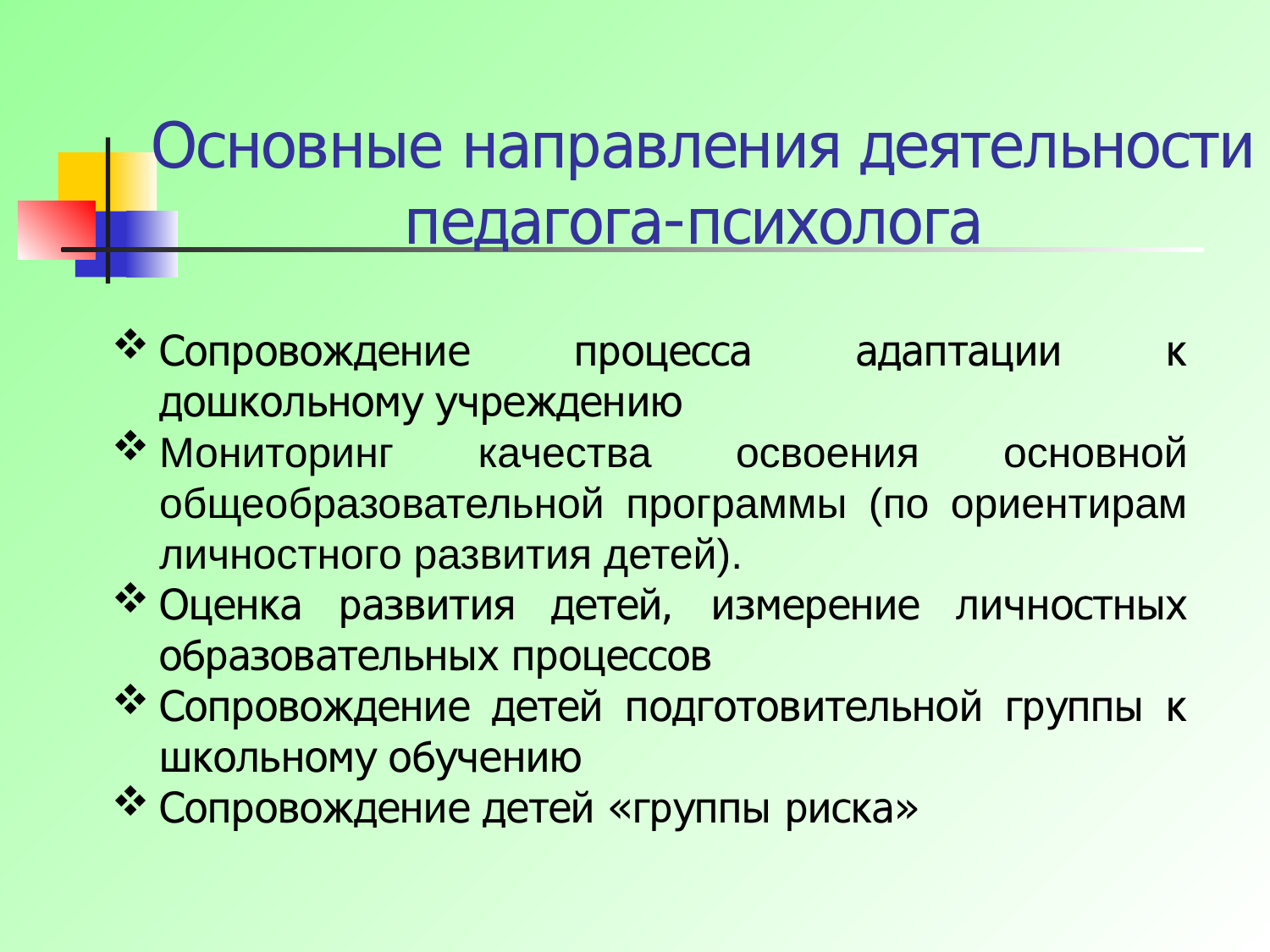

Основные направления деятельности педагога-психолога
Сопровождение процесса адаптации к дошкольному учреждению
Мониторинг качества освоения основной общеобразовательной программы (по ориентирам личностного развития детей).
Оценка развития детей, измерение личностных образовательных процессов
Сопровождение детей подготовительной группы к школьному обучению
Сопровождение детей «группы риска»